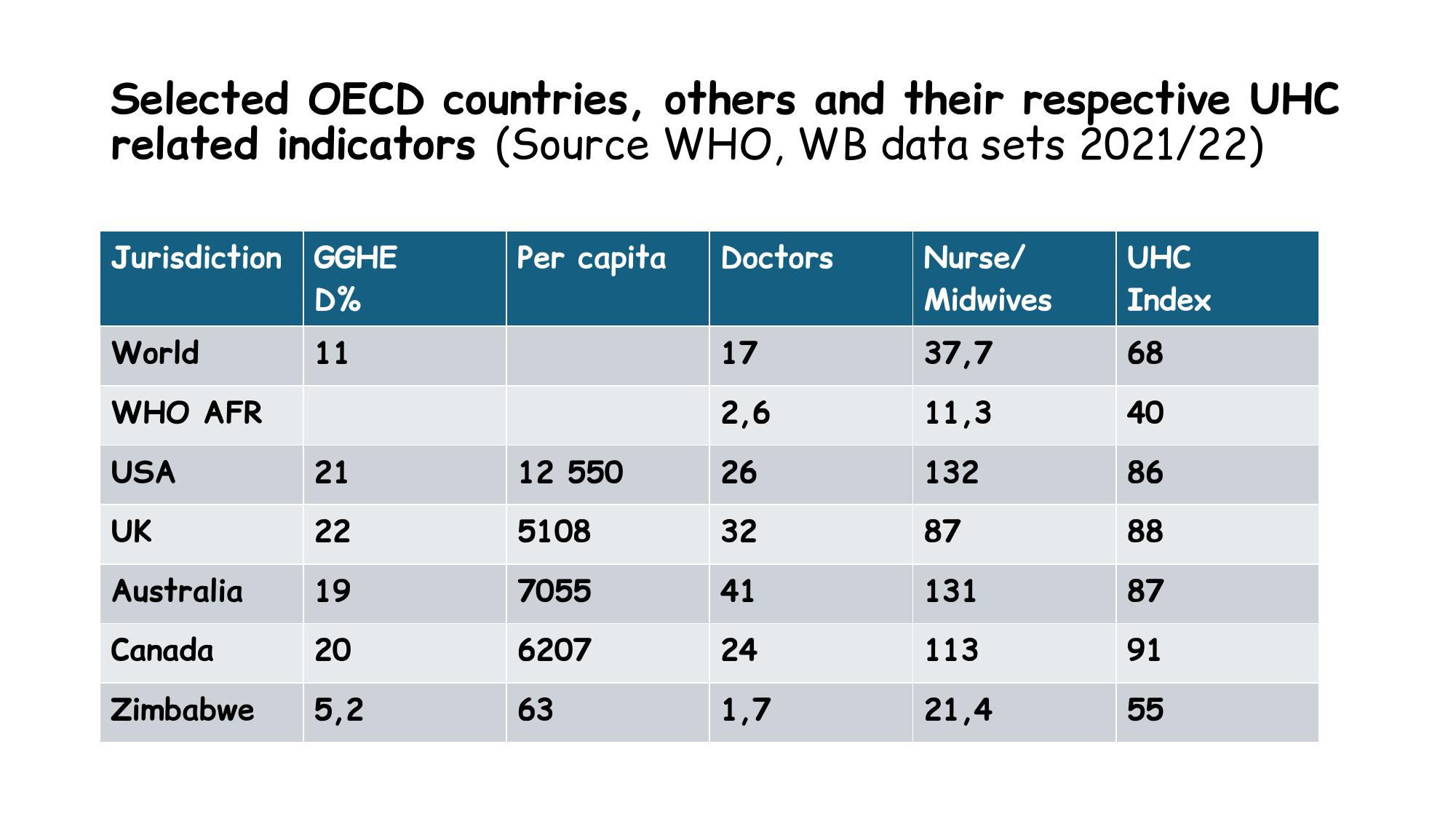

# Selected OECD countries, others and their respective UHC related indicators (Source WHO, WB data sets 2021/22)
| Jurisdiction | GGHE D% | Per capita | Doctors | Nurse/ Midwives | UHC Index |
| --- | --- | --- | --- | --- | --- |
| World | 11 |  | 17 | 37,7 | 68 |
| WHO AFR |  |  | 2,6 | 11,3 | 40 |
| USA | 21 | 12 550 | 26 | 132 | 86 |
| UK | 22 | 5108 | 32 | 87 | 88 |
| Australia | 19 | 7055 | 41 | 131 | 87 |
| Canada | 20 | 6207 | 24 | 113 | 91 |
| Zimbabwe | 5,2 | 63 | 1,7 | 21,4 | 55 |